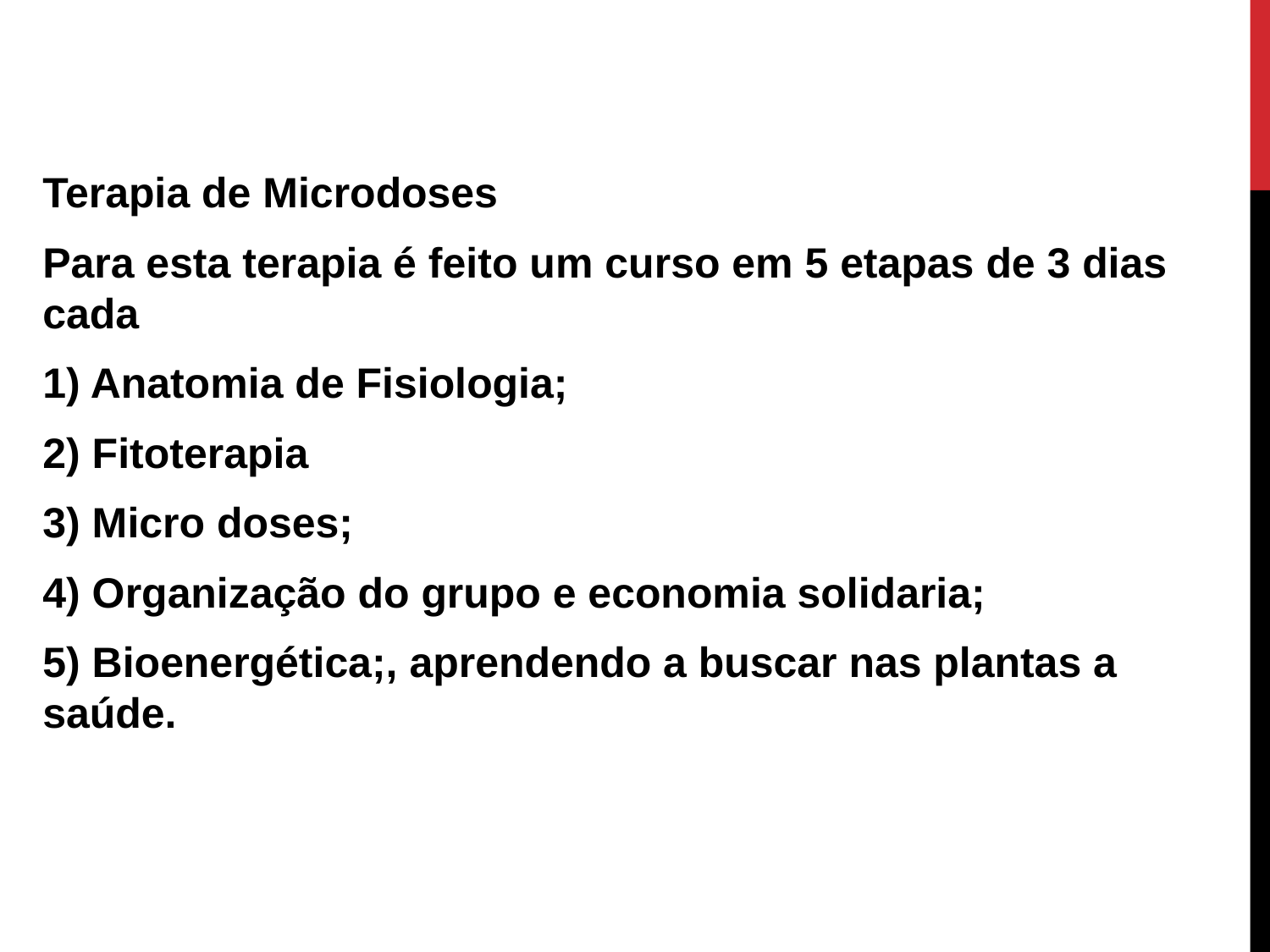

Terapia de Microdoses
Para esta terapia é feito um curso em 5 etapas de 3 dias cada
1) Anatomia de Fisiologia;
2) Fitoterapia
3) Micro doses;
4) Organização do grupo e economia solidaria;
5) Bioenergética;, aprendendo a buscar nas plantas a saúde.